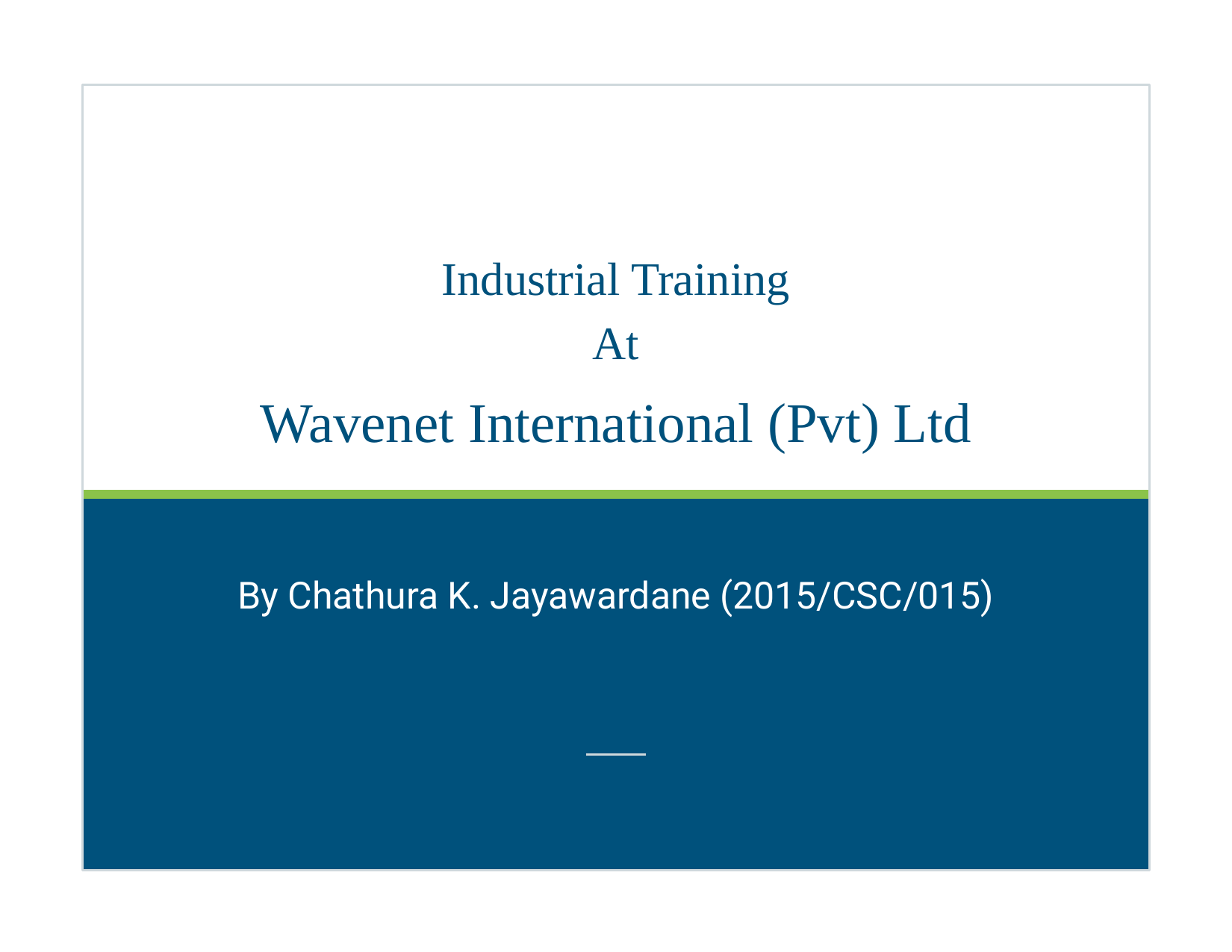

Industrial Training
At
Wavenet International (Pvt) Ltd
By Chathura K. Jayawardane (2015/CSC/015)